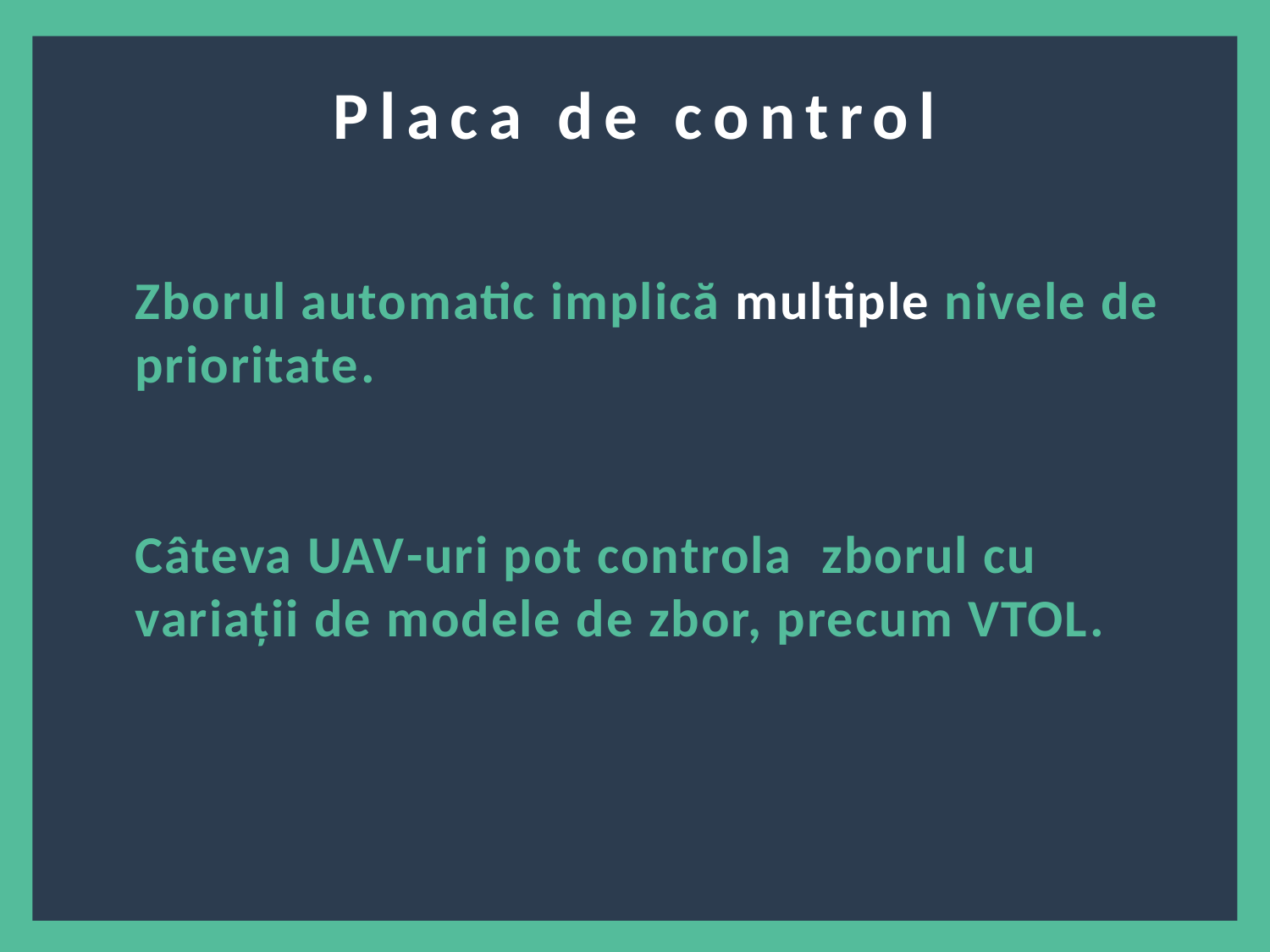

Placa de control
Zborul automatic implică multiple nivele de prioritate.

Câteva UAV-uri pot controla  zborul cu variații de modele de zbor, precum VTOL.

5